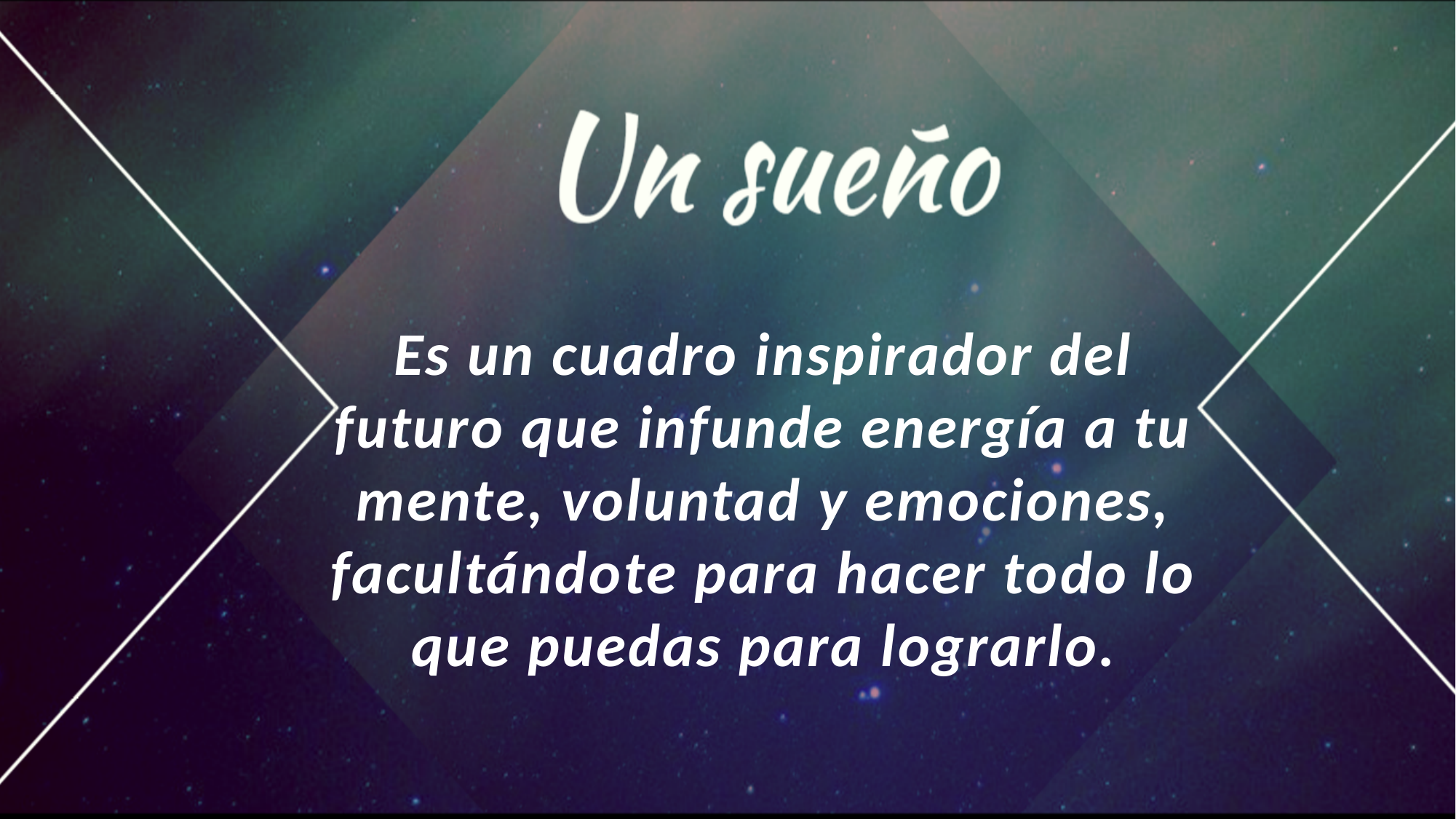

Es un cuadro inspirador del futuro que infunde energía a tu mente, voluntad y emociones, facultándote para hacer todo lo que puedas para lograrlo.